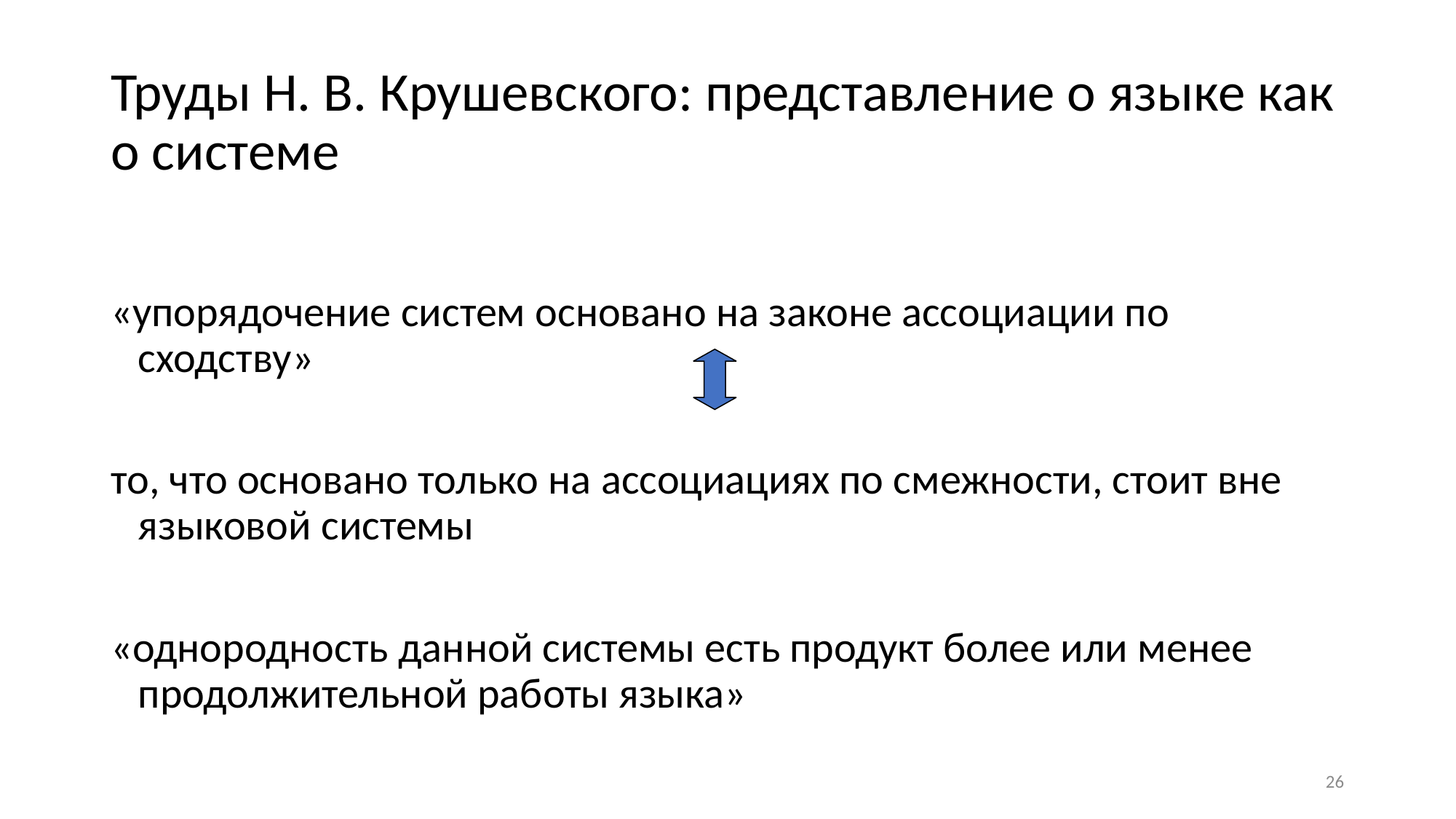

# Труды Н. В. Крушевского: представление о языке как о системе

«упорядочение систем основано на законе ассоциации по сходству»

то, что основано только на ассоциациях по смежности, стоит вне языковой системы

«однородность данной системы есть продукт более или менее продолжительной работы языка»

26